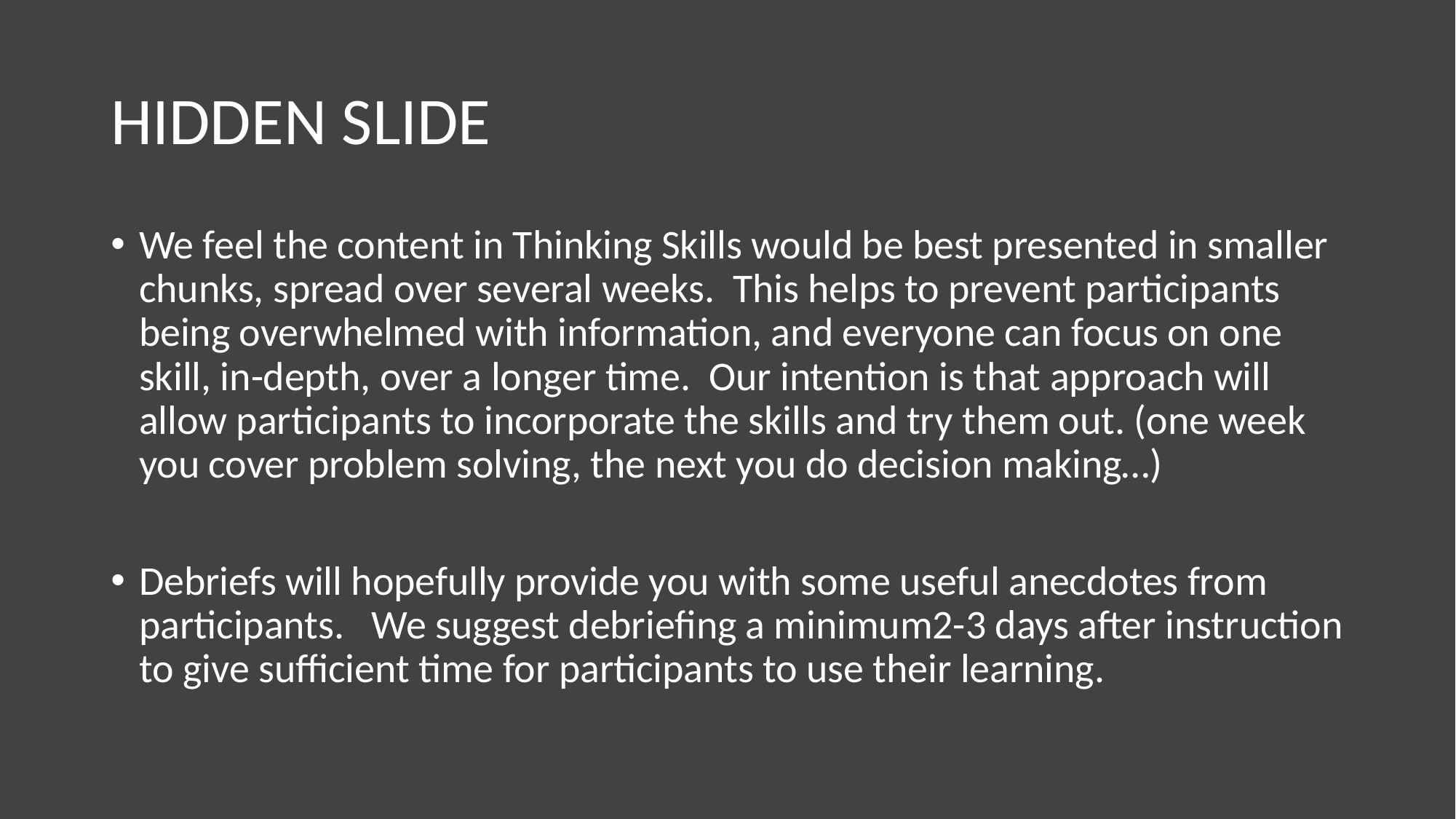

# HIDDEN SLIDE
We feel the content in Thinking Skills would be best presented in smaller chunks, spread over several weeks.  This helps to prevent participants being overwhelmed with information, and everyone can focus on one skill, in-depth, over a longer time.  Our intention is that approach will allow participants to incorporate the skills and try them out. (one week you cover problem solving, the next you do decision making…)

Debriefs will hopefully provide you with some useful anecdotes from participants.   We suggest debriefing a minimum2-3 days after instruction to give sufficient time for participants to use their learning.